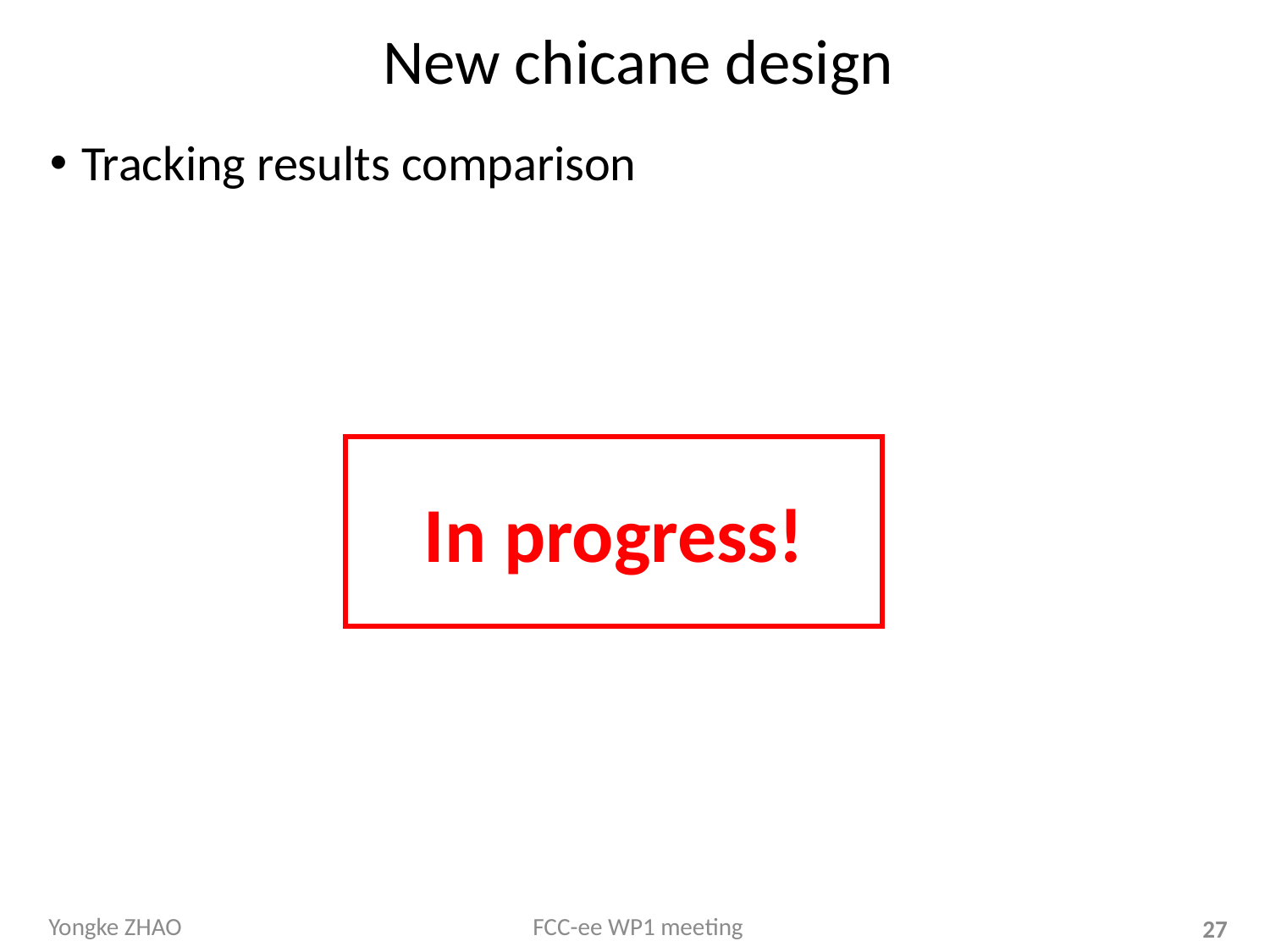

# New chicane design
Tracking results comparison
In progress!
Yongke ZHAO
FCC-ee WP1 meeting
27